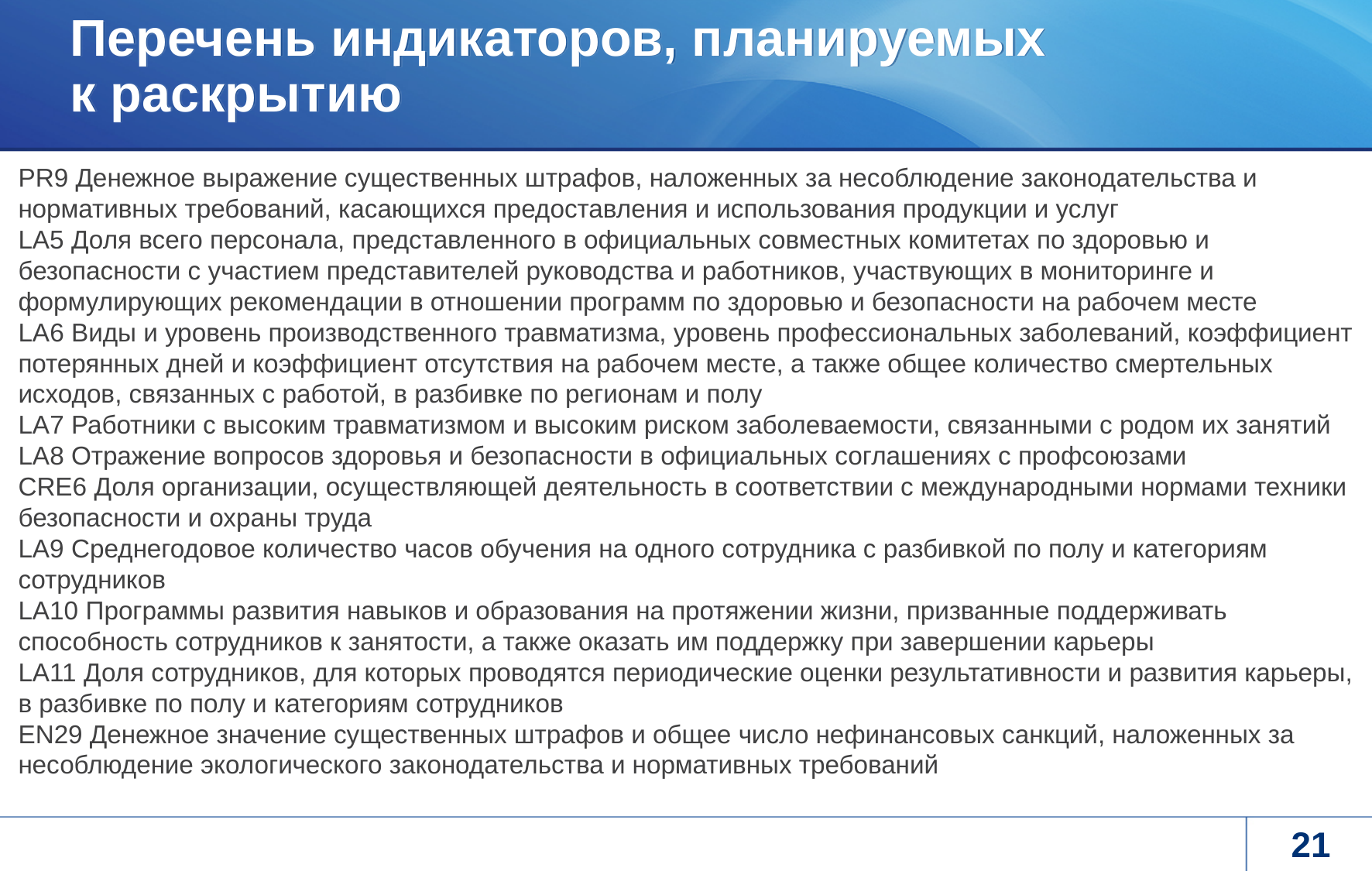

# Перечень индикаторов, планируемых к раскрытию
PR9 Денежное выражение существенных штрафов, наложенных за несоблюдение законодательства и нормативных требований, касающихся предоставления и использования продукции и услуг
LA5 Доля всего персонала, представленного в официальных совместных комитетах по здоровью и безопасности с участием представителей руководства и работников, участвующих в мониторинге и формулирующих рекомендации в отношении программ по здоровью и безопасности на рабочем месте
LA6 Виды и уровень производственного травматизма, уровень профессиональных заболеваний, коэффициент потерянных дней и коэффициент отсутствия на рабочем месте, а также общее количество смертельных исходов, связанных с работой, в разбивке по регионам и полу
LA7 Работники с высоким травматизмом и высоким риском заболеваемости, связанными с родом их занятий
LA8 Отражение вопросов здоровья и безопасности в официальных соглашениях с профсоюзами
CRE6 Доля организации, осуществляющей деятельность в соответствии с международными нормами техники безопасности и охраны труда
LA9 Среднегодовое количество часов обучения на одного сотрудника с разбивкой по полу и категориям сотрудников
LA10 Программы развития навыков и образования на протяжении жизни, призванные поддерживать способность сотрудников к занятости, а также оказать им поддержку при завершении карьеры
LA11 Доля сотрудников, для которых проводятся периодические оценки результативности и развития карьеры, в разбивке по полу и категориям сотрудников
EN29 Денежное значение существенных штрафов и общее число нефинансовых санкций, наложенных за несоблюдение экологического законодательства и нормативных требований

21